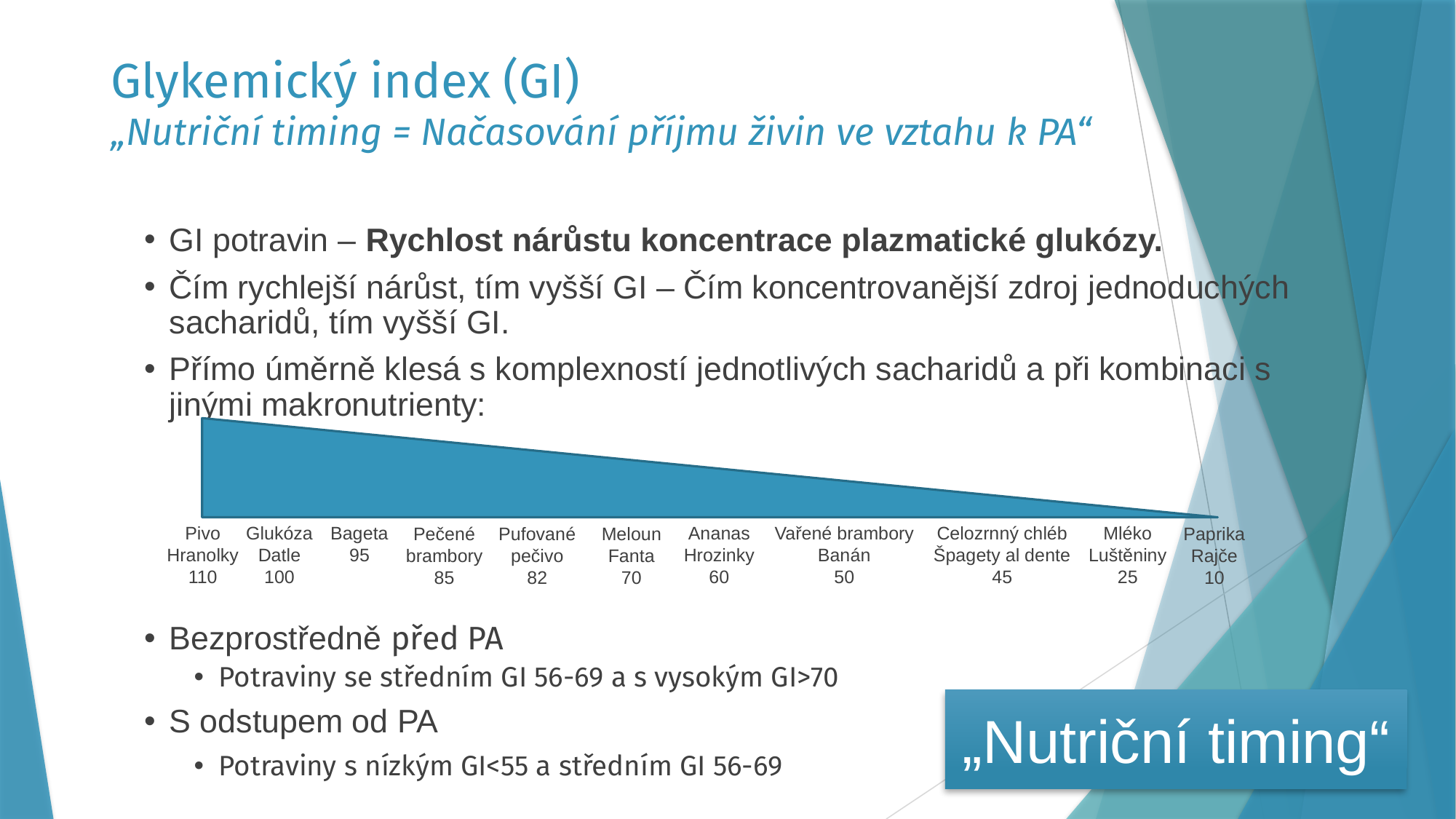

# Glykemický index (GI) „Nutriční timing = Načasování příjmu živin ve vztahu k PA“
GI potravin – Rychlost nárůstu koncentrace plazmatické glukózy.
Čím rychlejší nárůst, tím vyšší GI – Čím koncentrovanější zdroj jednoduchých sacharidů, tím vyšší GI.
Přímo úměrně klesá s komplexností jednotlivých sacharidů a při kombinaci s jinými makronutrienty:

Bezprostředně před PA
Potraviny se středním GI 56-69 a s vysokým GI>70
S odstupem od PA
Potraviny s nízkým GI<55 a středním GI 56-69

Celozrnný chléb
Špagety al dente
45
Vařené brambory
Banán
50
Ananas
Hrozinky
60
Glukóza
Datle
100
Bageta
95
Mléko
Luštěniny
25
Pivo
Hranolky
110
Pečené
brambory
85
Pufované
pečivo
82
Meloun
Fanta
70
Paprika
Rajče
10
„Nutriční timing“